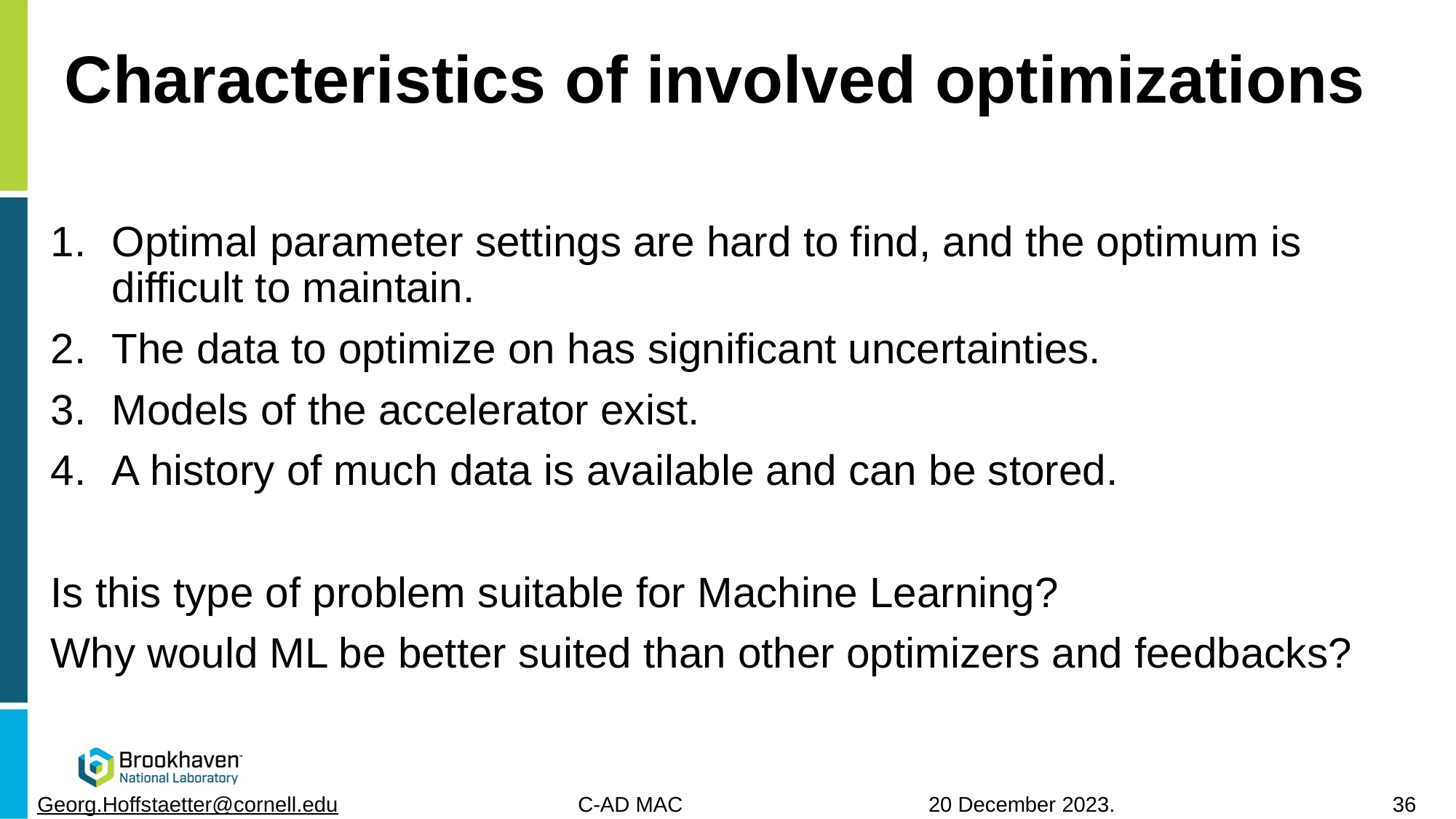

# Characteristics of involved optimizations

Optimal parameter settings are hard to find, and the optimum is difficult to maintain.
The data to optimize on has significant uncertainties.
Models of the accelerator exist.
A history of much data is available and can be stored.

Is this type of problem suitable for Machine Learning?
Why would ML be better suited than other optimizers and feedbacks?